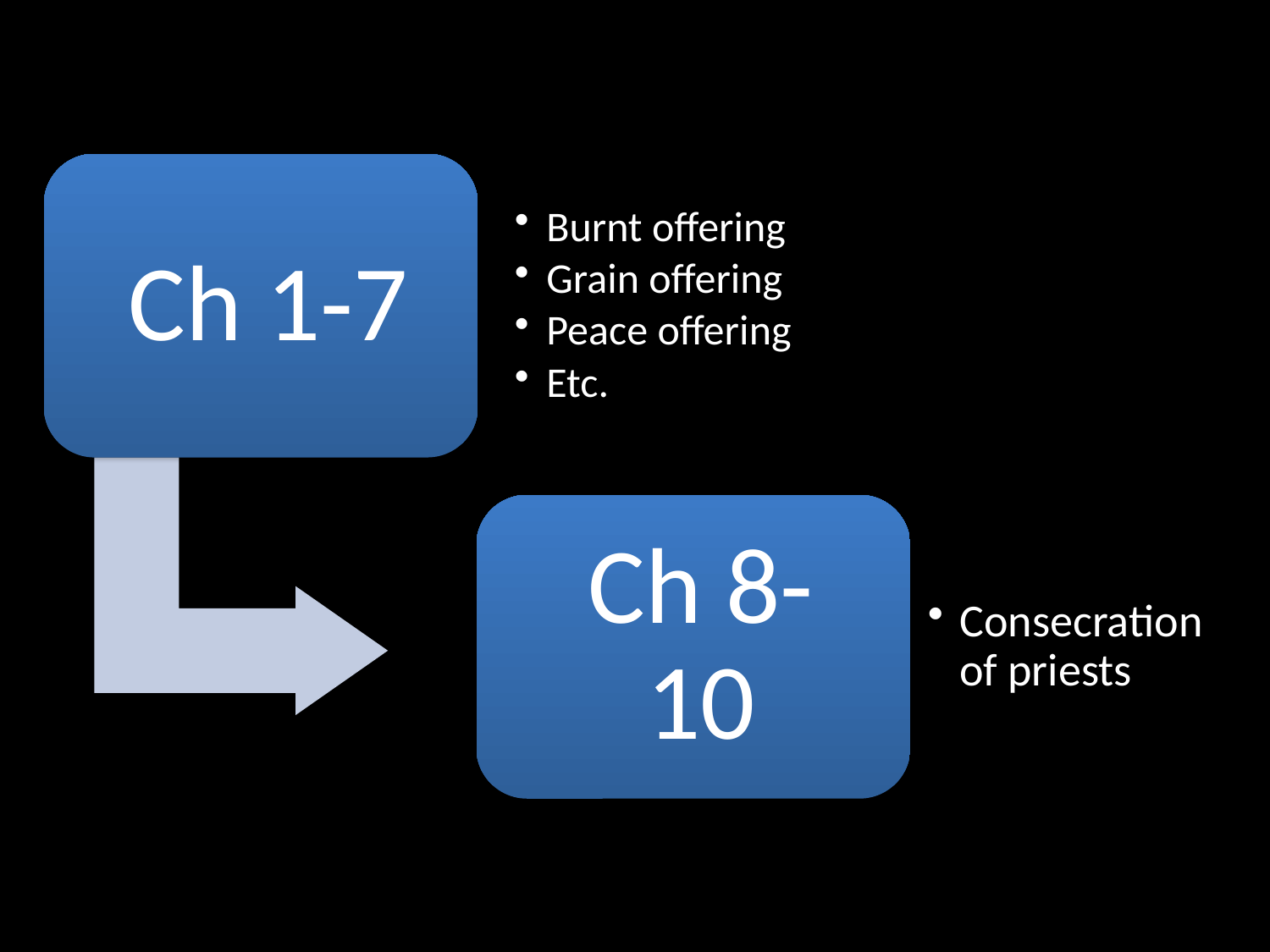

Ch 1-7
Burnt offering
Grain offering
Peace offering
Etc.
Ch 8-10
Consecration of priests